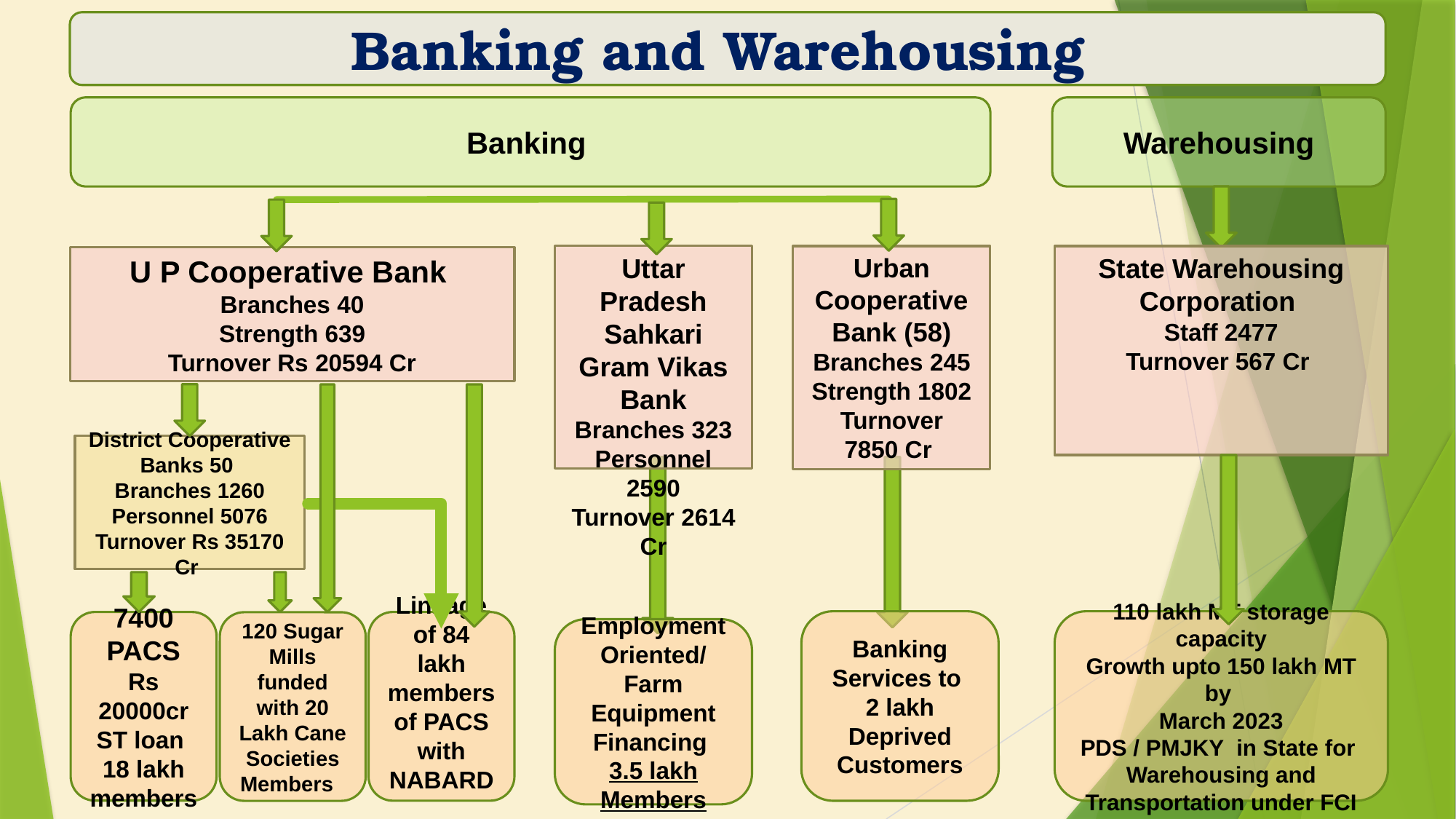

Banking and Warehousing
Warehousing
Banking

Uttar Pradesh Sahkari Gram Vikas Bank
Branches 323
Personnel 2590
Turnover 2614 Cr
Urban Cooperative Bank (58)
Branches 245
Strength 1802
Turnover
7850 Cr
State Warehousing Corporation
Staff 2477
Turnover 567 Cr

U P Cooperative Bank
Branches 40
Strength 639
Turnover Rs 20594 Cr

District Cooperative Banks 50
Branches 1260
Personnel 5076
Turnover Rs 35170 Cr

Banking Services to
2 lakh Deprived Customers
110 lakh MT storage capacity
Growth upto 150 lakh MT by
March 2023
PDS / PMJKY  in State for  Warehousing and Transportation under FCI
Linkage of 84 lakh members of PACS with NABARD
7400 PACS
Rs 20000cr ST loan
18 lakh members
120 Sugar Mills funded with 20 Lakh Cane Societies Members
Employment Oriented/ Farm Equipment Financing
3.5 lakh Members